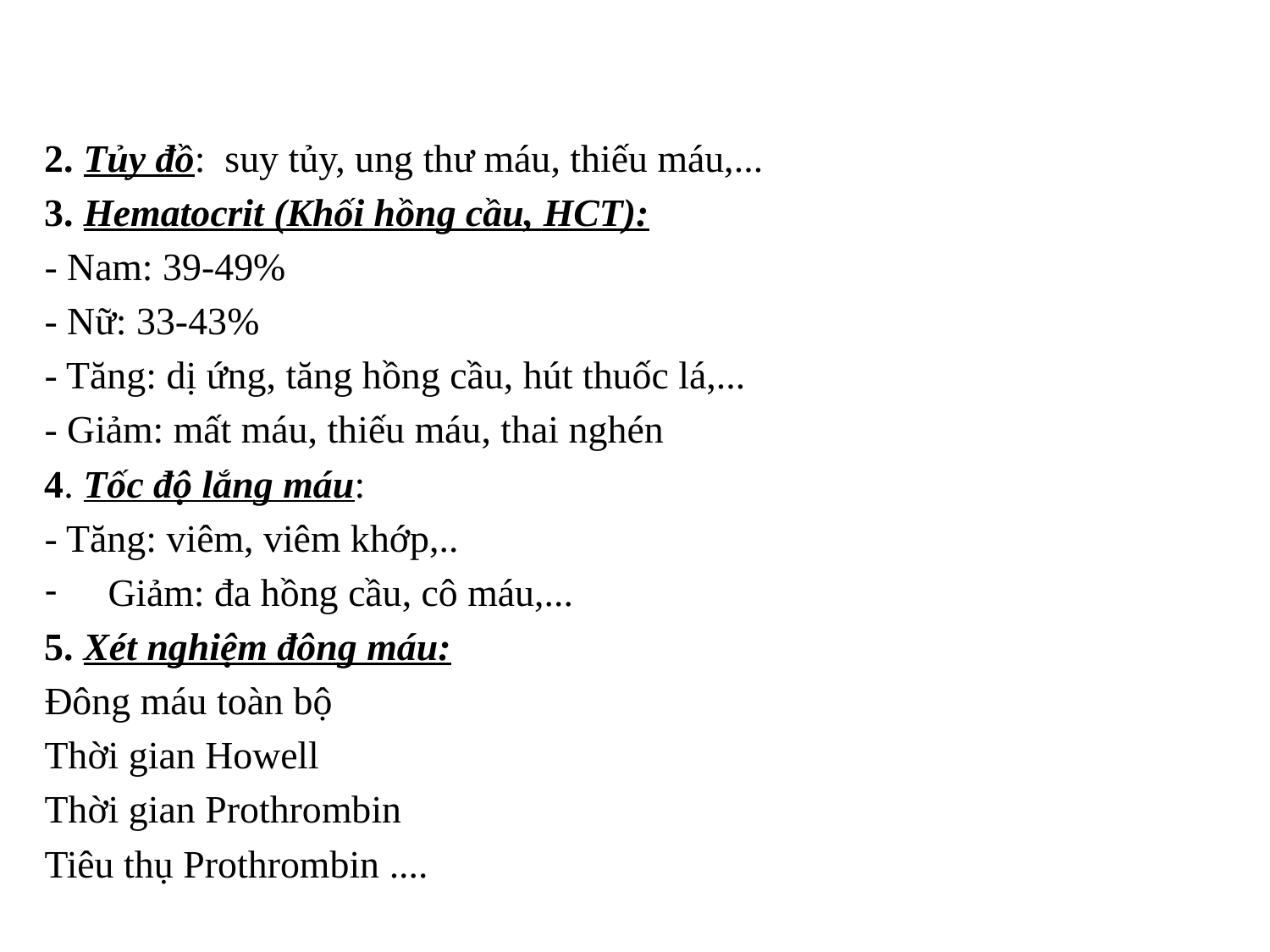

2. Tủy đồ:  suy tủy, ung thư máu, thiếu máu,...
3. Hematocrit (Khối hồng cầu, HCT):
- Nam: 39-49%
- Nữ: 33-43%
- Tăng: dị ứng, tăng hồng cầu, hút thuốc lá,...
- Giảm: mất máu, thiếu máu, thai nghén
4. Tốc độ lắng máu:
- Tăng: viêm, viêm khớp,..
Giảm: đa hồng cầu, cô máu,...
5. Xét nghiệm đông máu:
Đông máu toàn bộ
Thời gian Howell
Thời gian Prothrombin
Tiêu thụ Prothrombin ....